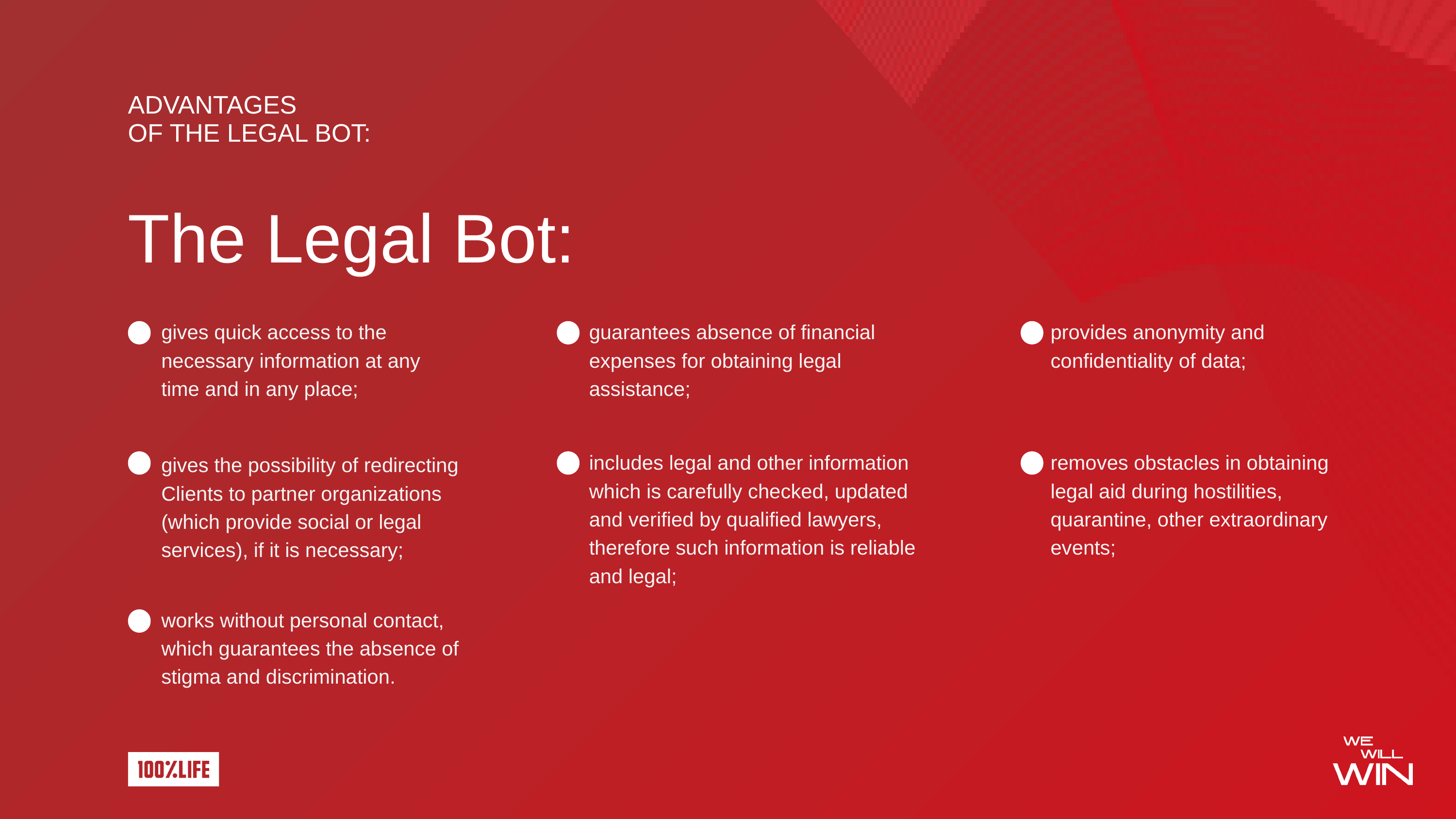

ADVANTAGES
OF THE LEGAL BOT:
The Legal Bot:
gives quick access to the necessary information at any time and in any place;
guarantees absence of financial expenses for obtaining legal assistance;
provides anonymity and confidentiality of data;

includes legal and other information which is carefully checked, updated and verified by qualified lawyers, therefore such information is reliable and legal;
removes obstacles in obtaining legal aid during hostilities, quarantine, other extraordinary events;
gives the possibility of redirecting Clients to partner organizations (which provide social or legal services), if it is necessary;

works without personal contact, which guarantees the absence of stigma and discrimination.